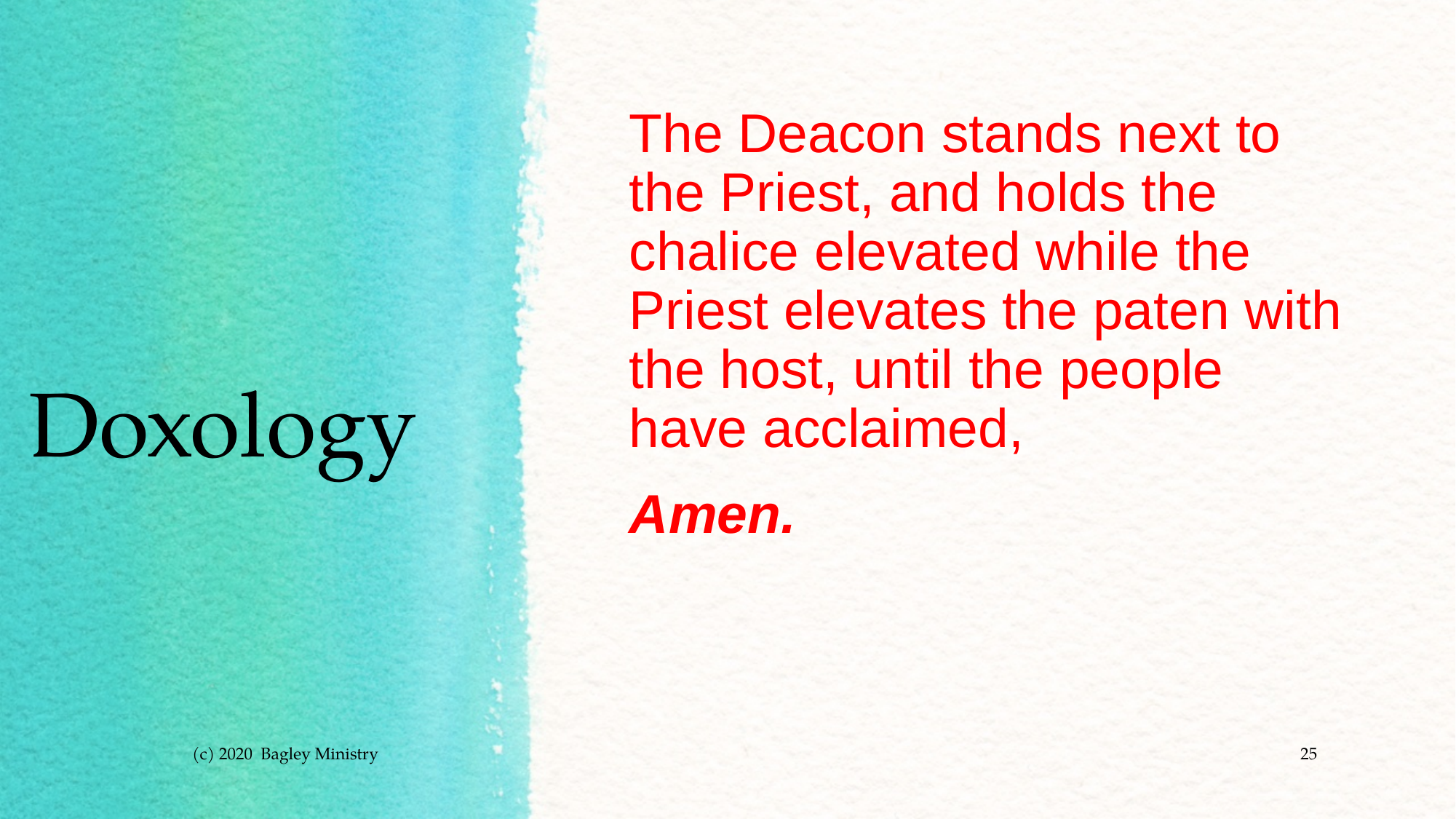

The Deacon stands next to the Priest, and holds the chalice elevated while the Priest elevates the paten with the host, until the people have acclaimed,
Amen.
# Doxology

(c) 2020  Bagley Ministry
25